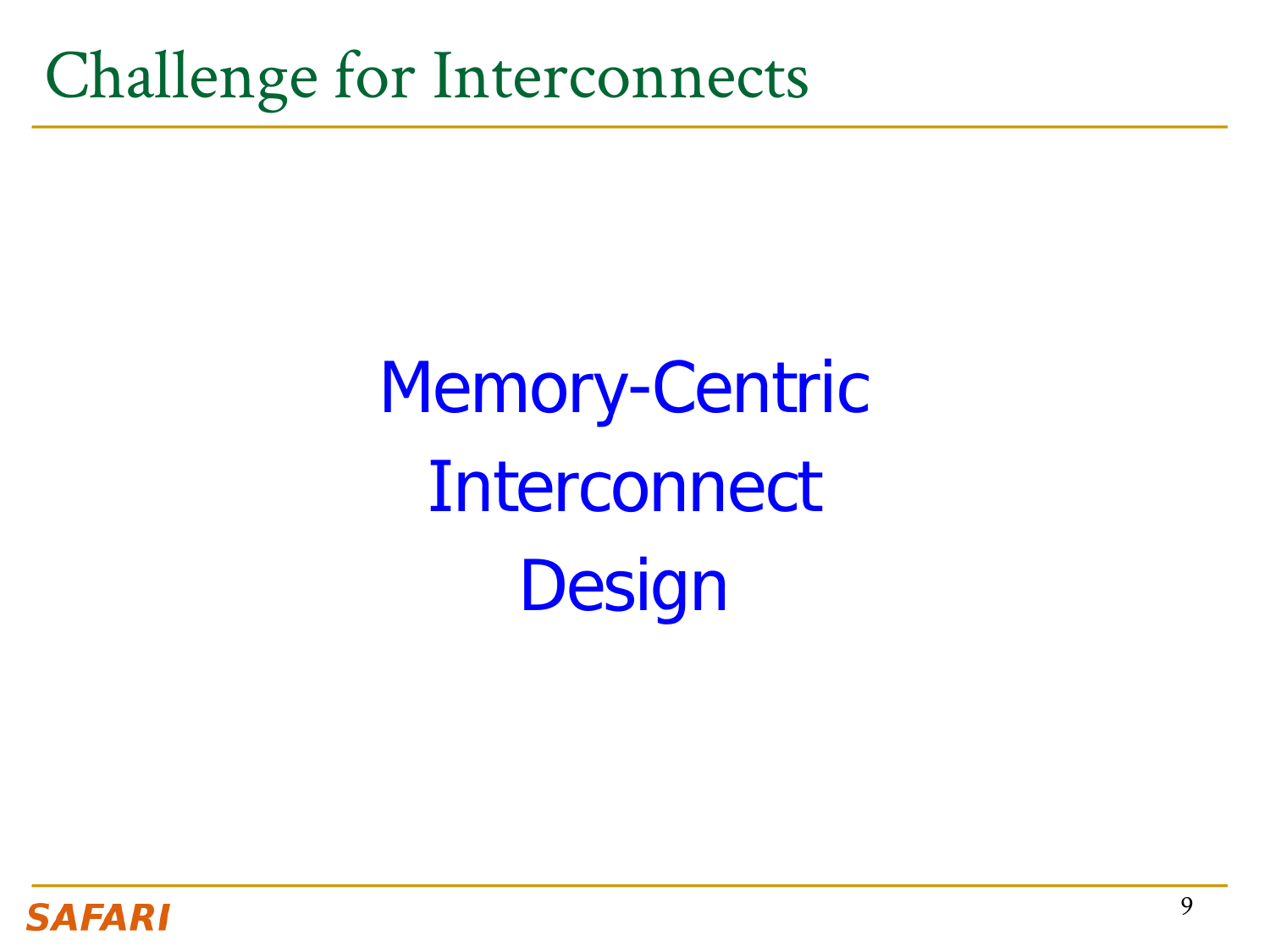

# Challenge for Interconnects
Memory-Centric
Interconnect
Design
9